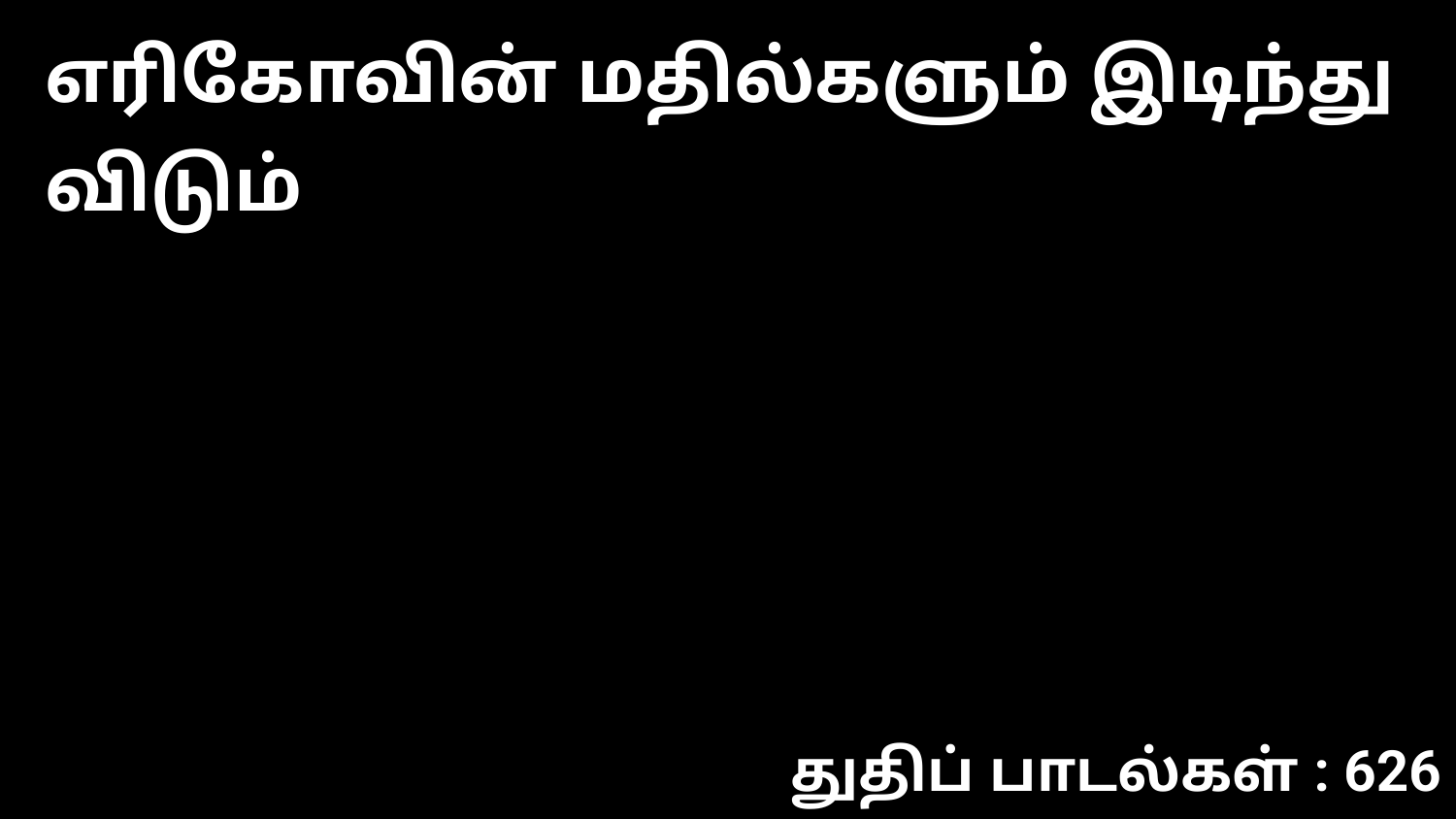

எரிகோவின் மதில்களும் இடிந்து விடும்
துதிப் பாடல்கள் : 626